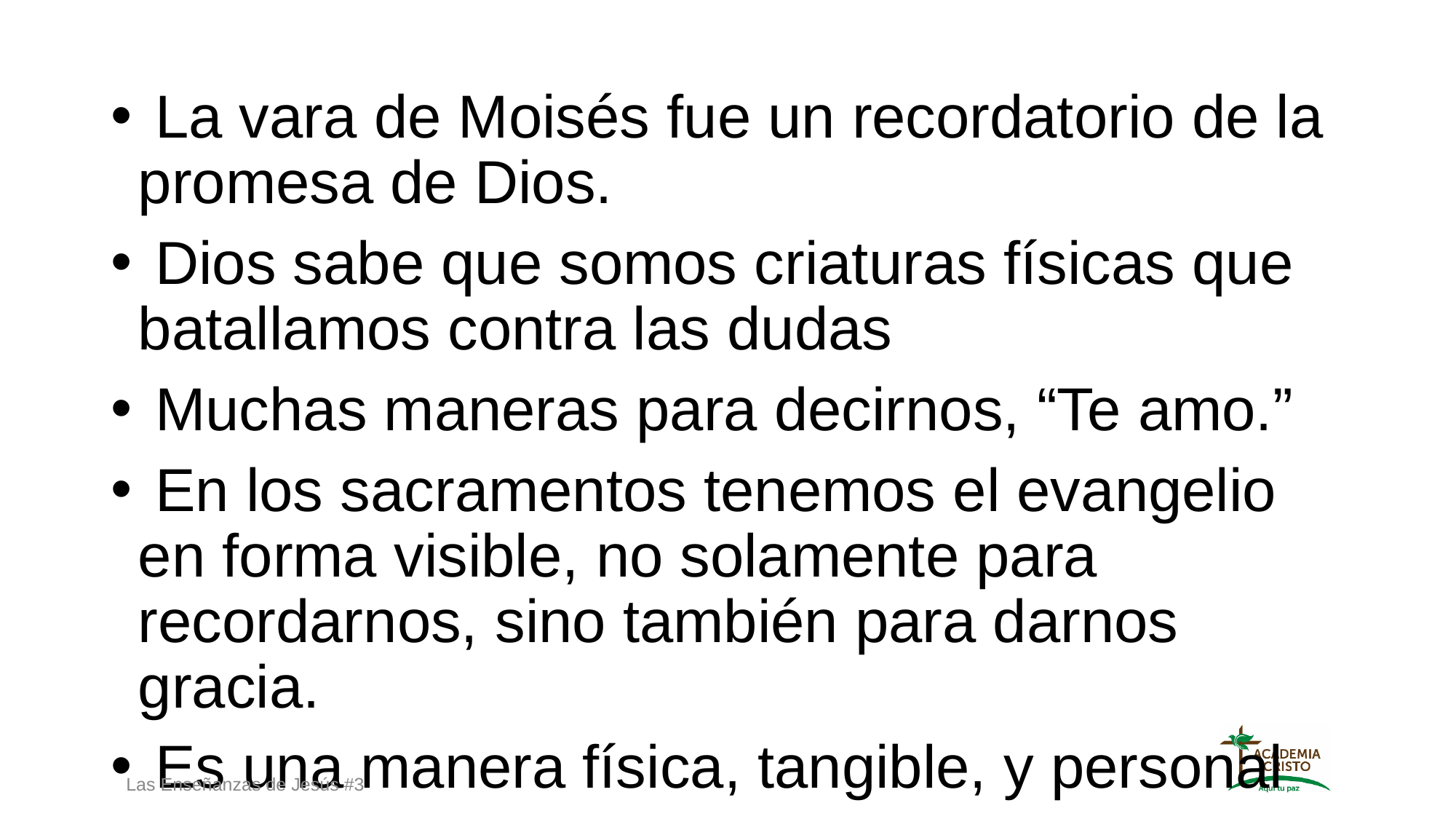

La vara de Moisés fue un recordatorio de la promesa de Dios.
 Dios sabe que somos criaturas físicas que batallamos contra las dudas
 Muchas maneras para decirnos, “Te amo.”
 En los sacramentos tenemos el evangelio en forma visible, no solamente para recordarnos, sino también para darnos gracia.
 Es una manera física, tangible, y personal
Las Enseñanzas de Jesús #3